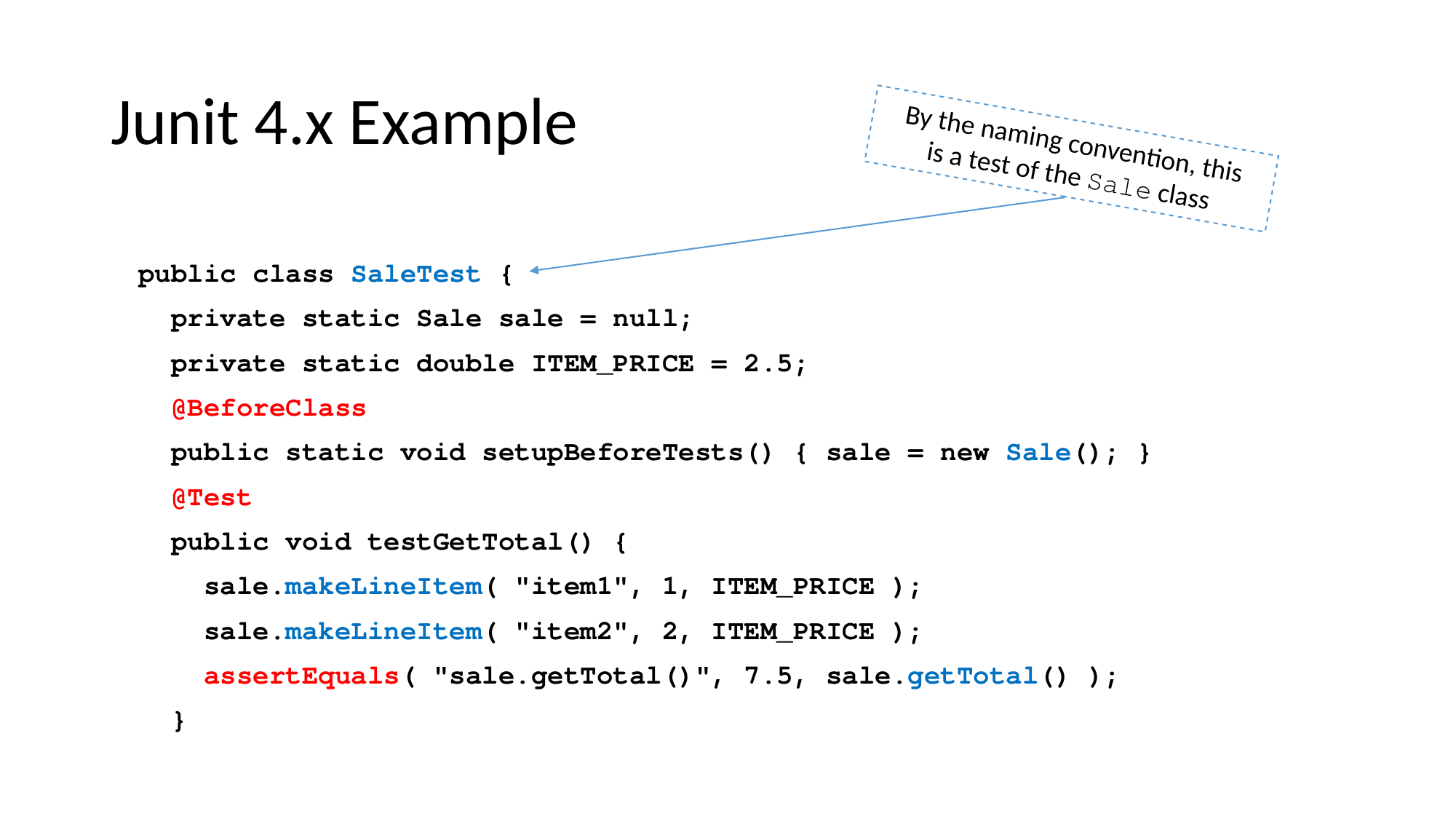

Junit 4.x Example
By the naming convention, this
is a test of the Sale class
public class SaleTest {
  private static Sale sale = null;
  private static double ITEM_PRICE = 2.5;
  @BeforeClass
  public static void setupBeforeTests() { sale = new Sale(); }
  @Test
  public void testGetTotal() {
    sale.makeLineItem( "item1", 1, ITEM_PRICE );
    sale.makeLineItem( "item2", 2, ITEM_PRICE );
    assertEquals( "sale.getTotal()", 7.5, sale.getTotal() );
  }